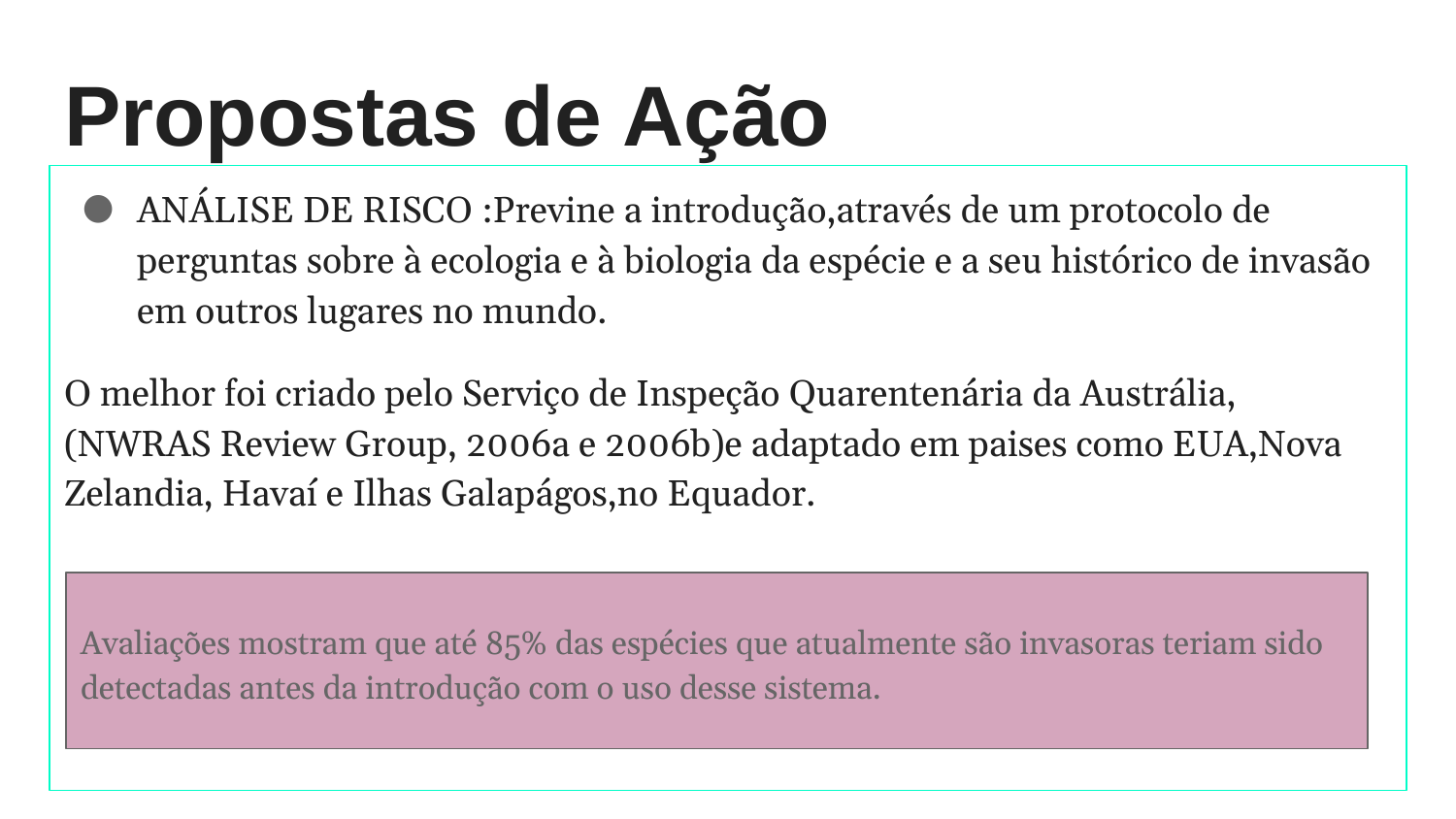

# Propostas de Ação
ANÁLISE DE RISCO :Previne a introdução,através de um protocolo de perguntas sobre à ecologia e à biologia da espécie e a seu histórico de invasão em outros lugares no mundo.
O melhor foi criado pelo Serviço de Inspeção Quarentenária da Austrália, (NWRAS Review Group, 2006a e 2006b)e adaptado em paises como EUA,Nova Zelandia, Havaí e Ilhas Galapágos,no Equador.

Avaliações mostram que até 85% das espécies que atualmente são invasoras teriam sido detectadas antes da introdução com o uso desse sistema.